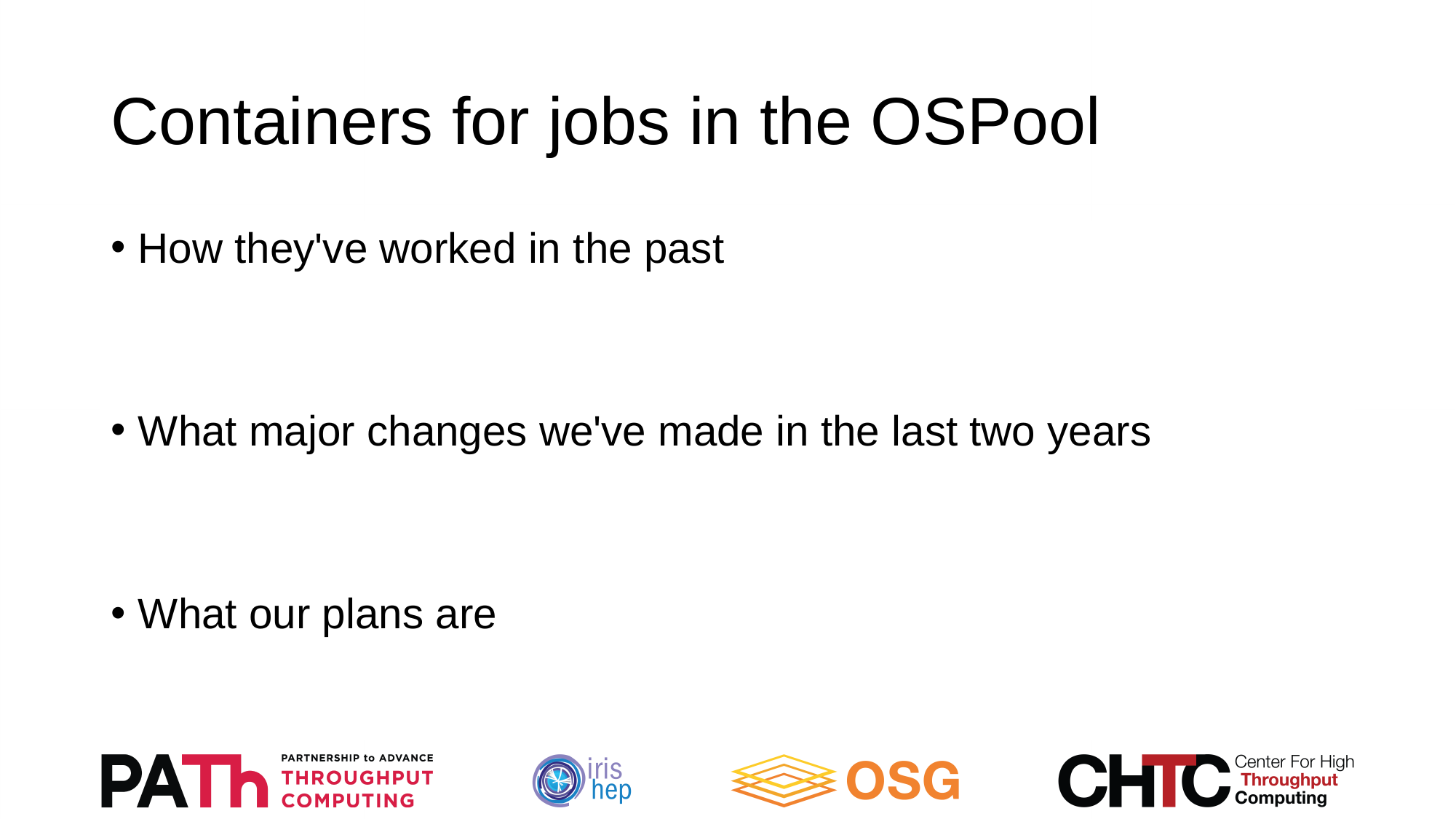

# Containers for jobs in the OSPool
How they've worked in the past

What major changes we've made in the last two years

What our plans are